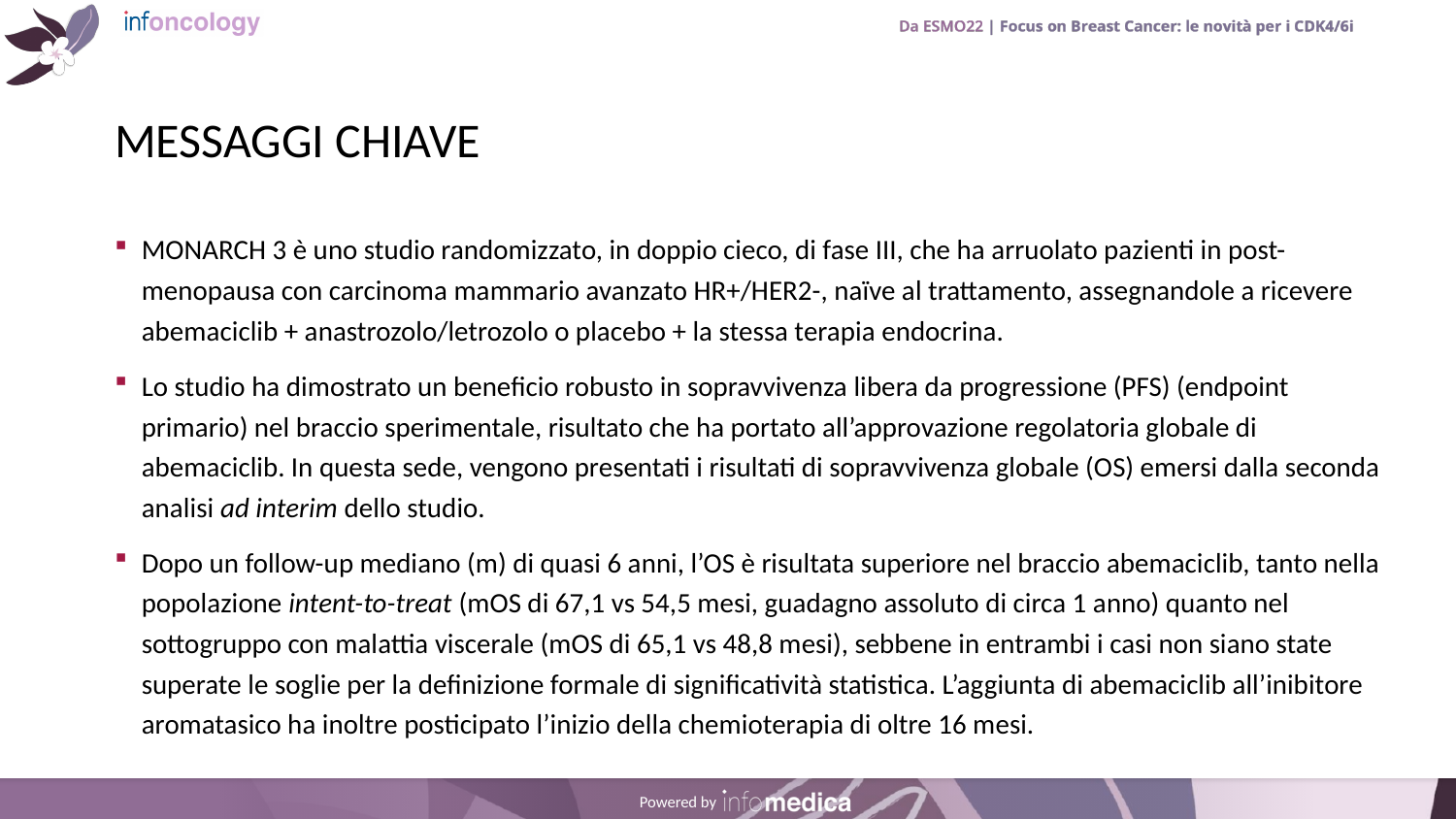

# MESSAGGI CHIAVE
MONARCH 3 è uno studio randomizzato, in doppio cieco, di fase III, che ha arruolato pazienti in post-menopausa con carcinoma mammario avanzato HR+/HER2-, naïve al trattamento, assegnandole a ricevere abemaciclib + anastrozolo/letrozolo o placebo + la stessa terapia endocrina.
Lo studio ha dimostrato un beneficio robusto in sopravvivenza libera da progressione (PFS) (endpoint primario) nel braccio sperimentale, risultato che ha portato all’approvazione regolatoria globale di abemaciclib. In questa sede, vengono presentati i risultati di sopravvivenza globale (OS) emersi dalla seconda analisi ad interim dello studio.
Dopo un follow-up mediano (m) di quasi 6 anni, l’OS è risultata superiore nel braccio abemaciclib, tanto nella popolazione intent-to-treat (mOS di 67,1 vs 54,5 mesi, guadagno assoluto di circa 1 anno) quanto nel sottogruppo con malattia viscerale (mOS di 65,1 vs 48,8 mesi), sebbene in entrambi i casi non siano state superate le soglie per la definizione formale di significatività statistica. L’aggiunta di abemaciclib all’inibitore aromatasico ha inoltre posticipato l’inizio della chemioterapia di oltre 16 mesi.